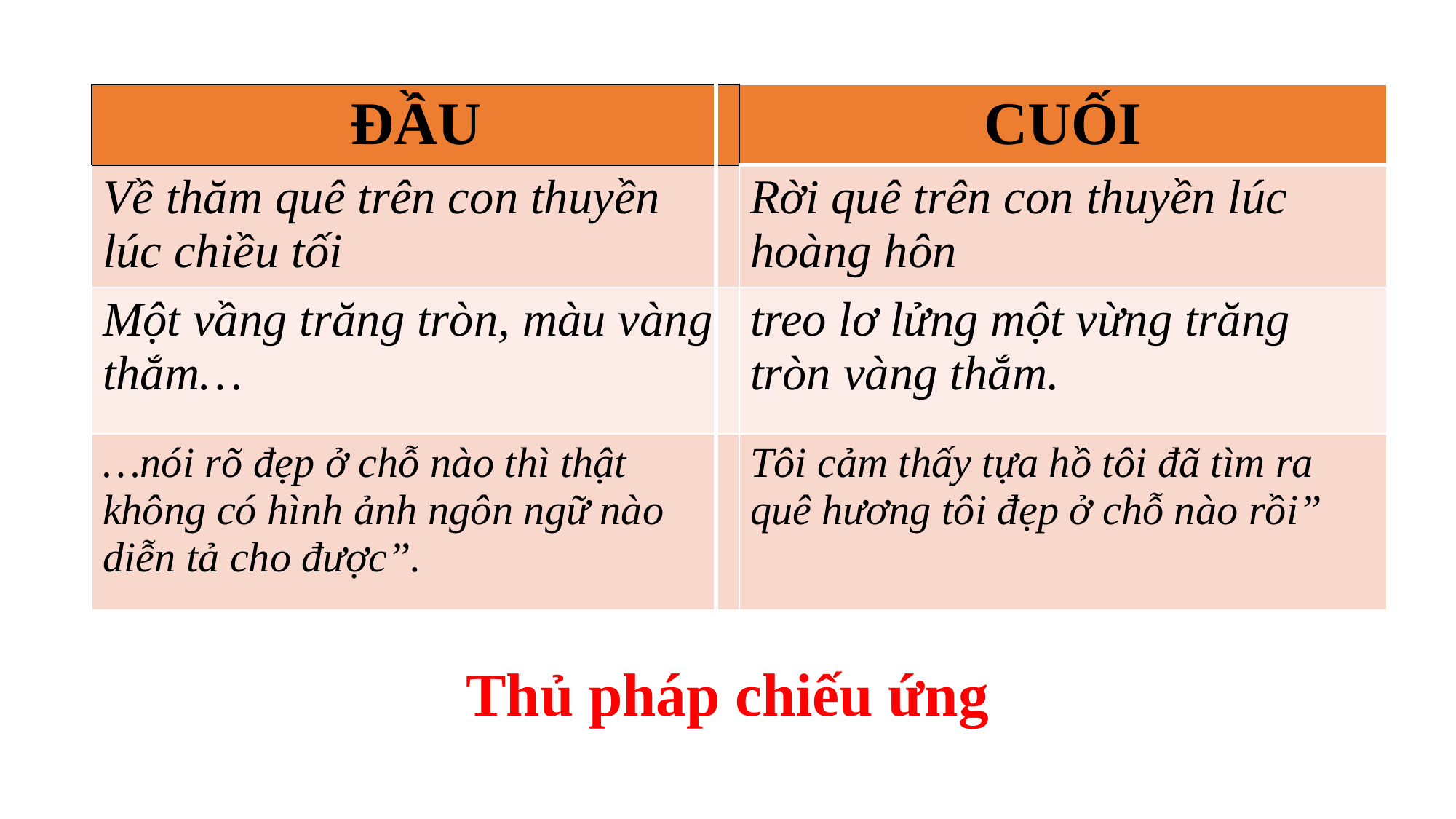

| ĐẦU | CUỐI |
| --- | --- |
| Về thăm quê trên con thuyền lúc chiều tối | Rời quê trên con thuyền lúc hoàng hôn |
| Một vầng trăng tròn, màu vàng thắm… | treo lơ lửng một vừng trăng tròn vàng thắm. |
| …nói rõ đẹp ở chỗ nào thì thật không có hình ảnh ngôn ngữ nào diễn tả cho được”. | Tôi cảm thấy tựa hồ tôi đã tìm ra quê hương tôi đẹp ở chỗ nào rồi” |
Thủ pháp chiếu ứng